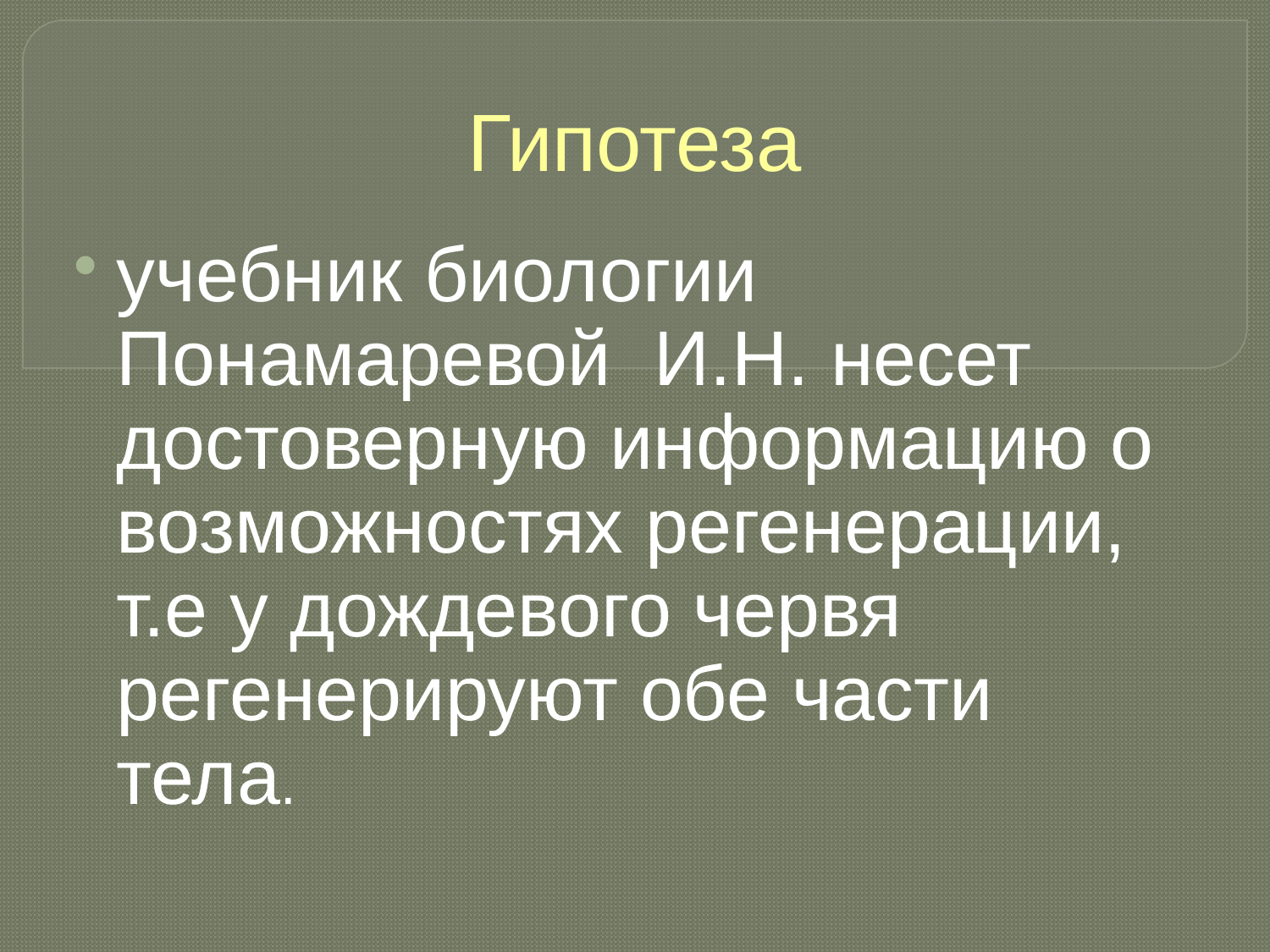

Гипотеза
учебник биологии  Понамаревой  И.Н. несет достоверную информацию о возможностях регенерации, т.е у дождевого червя регенерируют обе части тела.